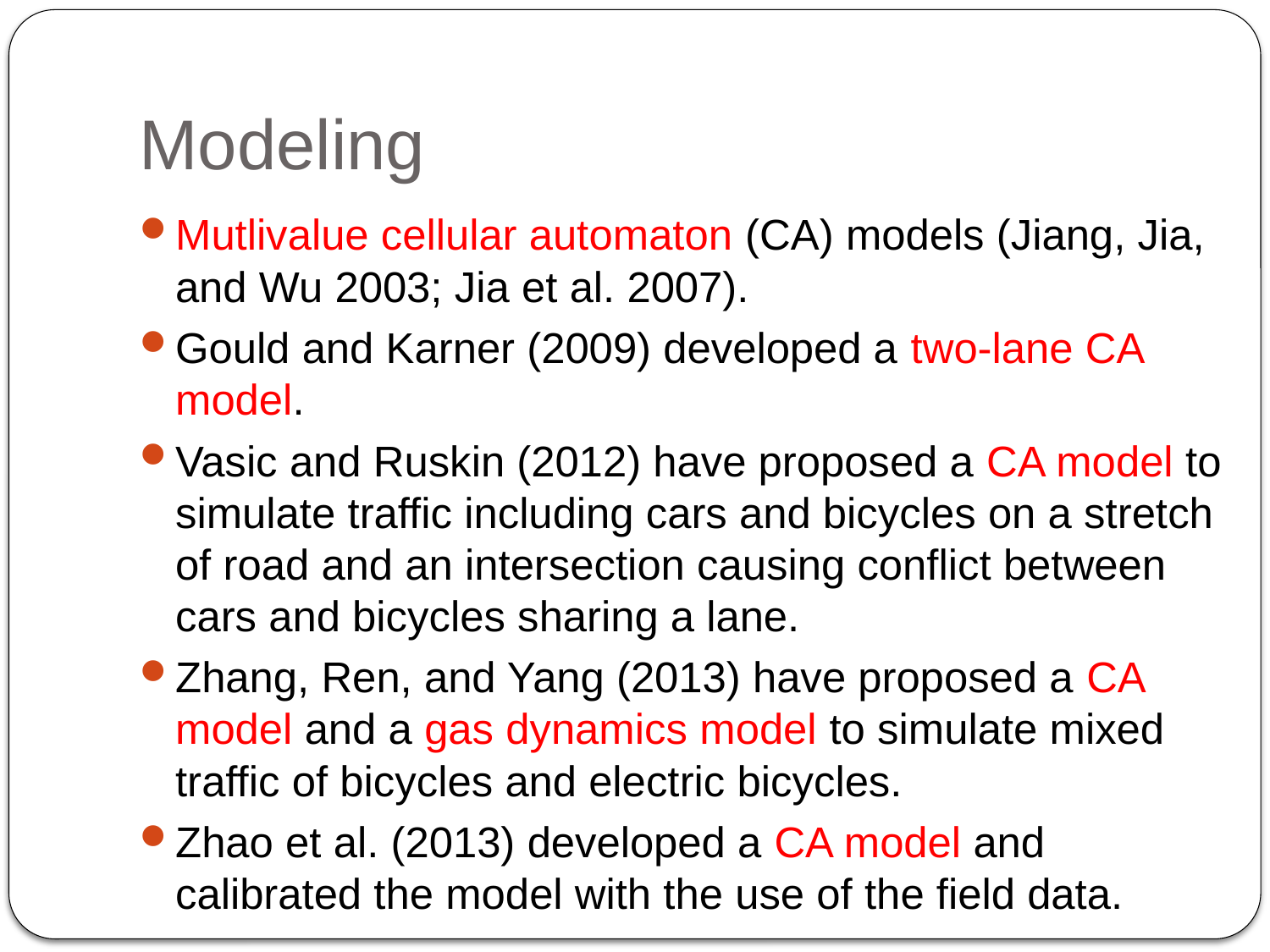

# Modeling
Mutlivalue cellular automaton (CA) models (Jiang, Jia, and Wu 2003; Jia et al. 2007).
Gould and Karner (2009) developed a two-lane CA model.
Vasic and Ruskin (2012) have proposed a CA model to simulate traffic including cars and bicycles on a stretch of road and an intersection causing conflict between cars and bicycles sharing a lane.
Zhang, Ren, and Yang (2013) have proposed a CA model and a gas dynamics model to simulate mixed traffic of bicycles and electric bicycles.
Zhao et al. (2013) developed a CA model and calibrated the model with the use of the field data.